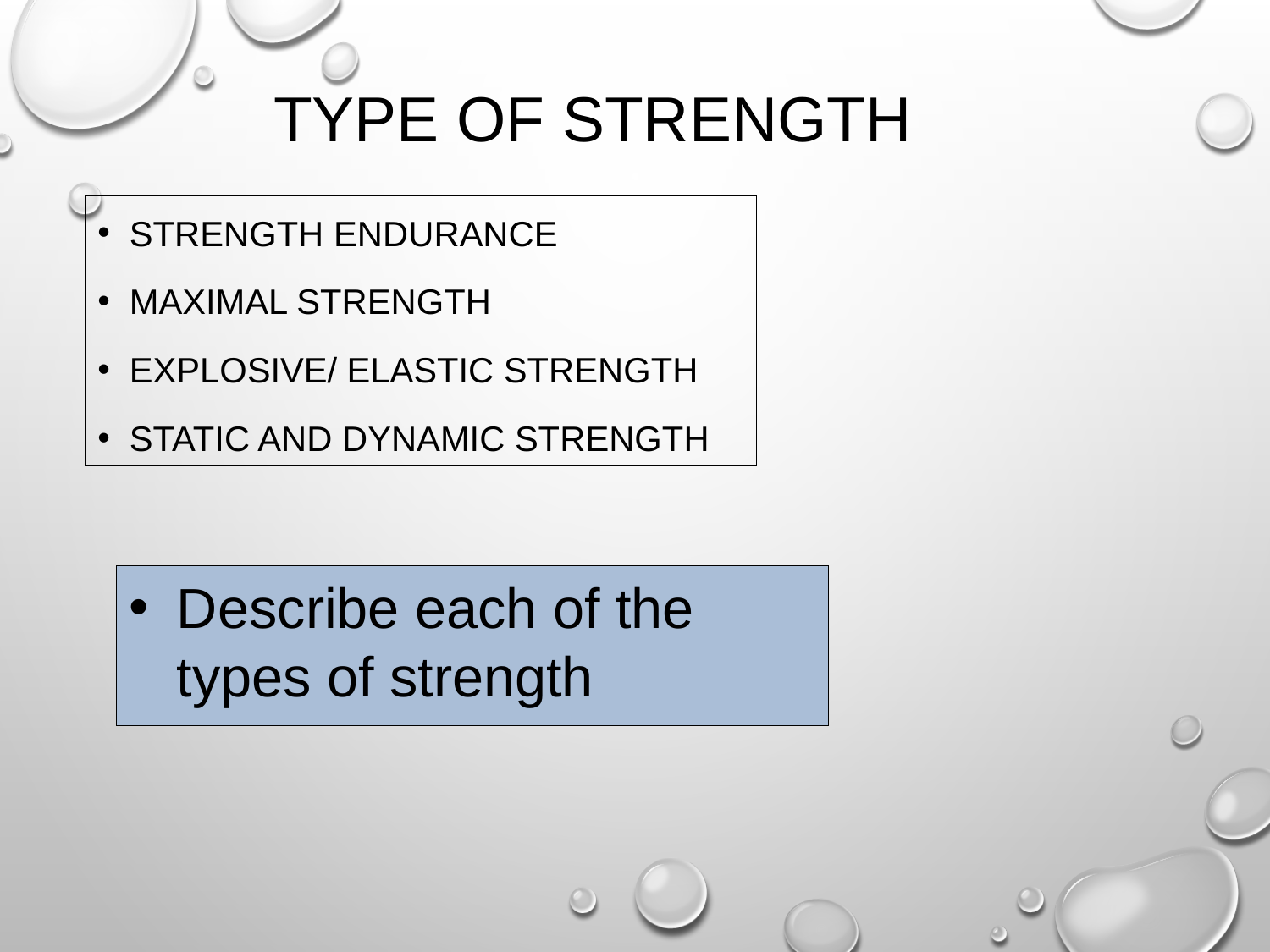

# Type of strength
Strength Endurance
Maximal strength
Explosive/ elastic strength
Static and dynamic strength

Describe each of the types of strength